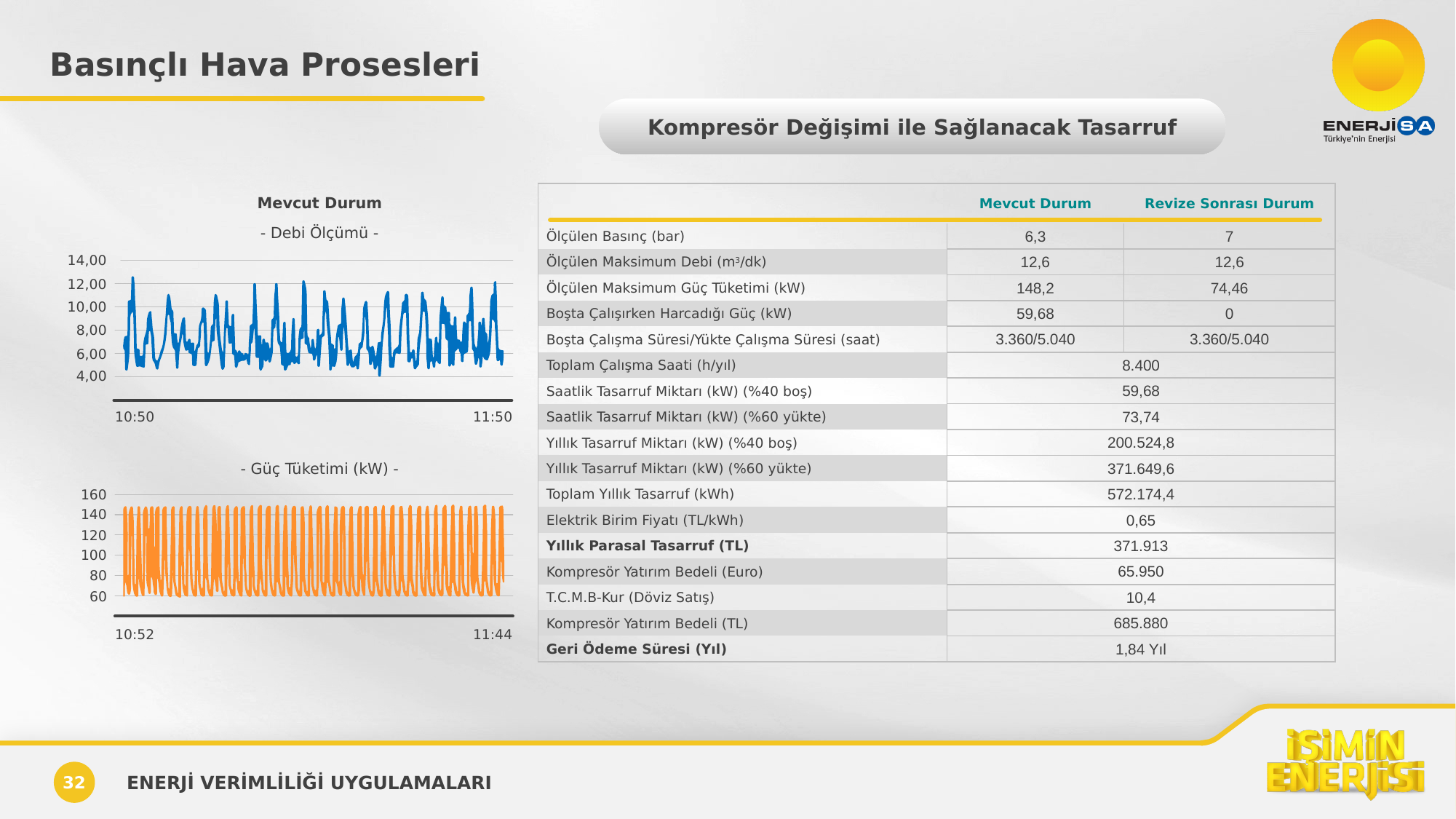

Basınçlı Hava Prosesleri

Kompresör Değişimi ile Sağlanacak Tasarruf
|  | Mevcut Durum | Revize Sonrası Durum |
| --- | --- | --- |
| Ölçülen Basınç (bar) | 6,3 | 7 |
| Ölçülen Maksimum Debi (m3/dk) | 12,6 | 12,6 |
| Ölçülen Maksimum Güç Tüketimi (kW) | 148,2 | 74,46 |
| Boşta Çalışırken Harcadığı Güç (kW) | 59,68 | 0 |
| Boşta Çalışma Süresi/Yükte Çalışma Süresi (saat) | 3.360/5.040 | 3.360/5.040 |
| Toplam Çalışma Saati (h/yıl) | 8.400 |  |
| Saatlik Tasarruf Miktarı (kW) (%40 boş) | 59,68 |  |
| Saatlik Tasarruf Miktarı (kW) (%60 yükte) | 73,74 |  |
| Yıllık Tasarruf Miktarı (kW) (%40 boş) | 200.524,8 |  |
| Yıllık Tasarruf Miktarı (kW) (%60 yükte) | 371.649,6 |  |
| Toplam Yıllık Tasarruf (kWh) | 572.174,4 |  |
| Elektrik Birim Fiyatı (TL/kWh) | 0,65 |  |
| Yıllık Parasal Tasarruf (TL) | 371.913 |  |
| Kompresör Yatırım Bedeli (Euro) | 65.950 |  |
| T.C.M.B-Kur (Döviz Satış) | 10,4 |  |
| Kompresör Yatırım Bedeli (TL) | 685.880 |  |
| Geri Ödeme Süresi (Yıl) | 1,84 Yıl |  |
Mevcut Durum
- Debi Ölçümü -
14,00
12,00
10,00
8,00
6,00
4,00

10:50
11:50
- Güç Tüketimi (kW) -
160
140
120
100
80
60

10:52
11:44
ENERJİ VERİMLİLİĞİ UYGULAMALARI